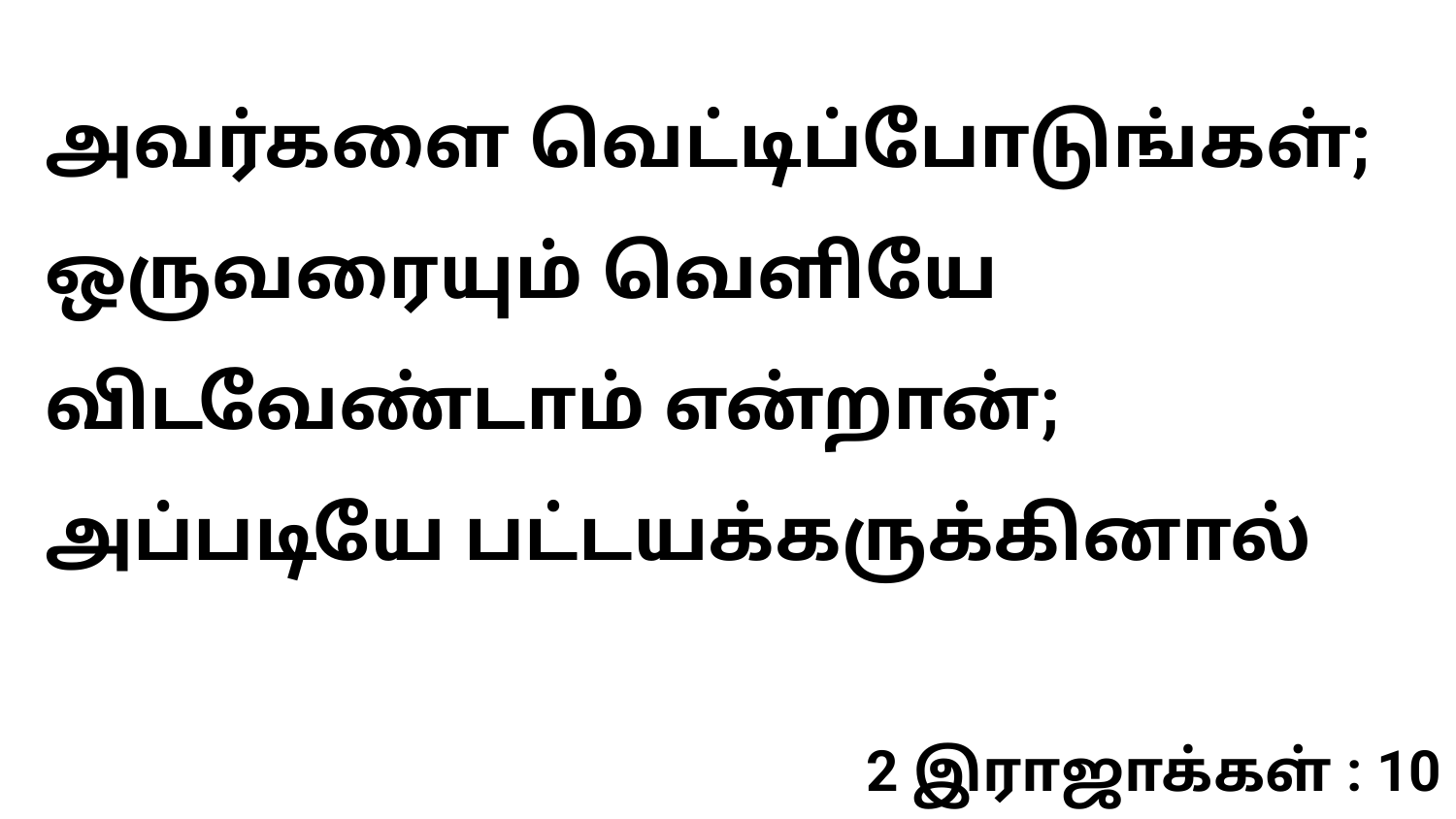

அவர்களை வெட்டிப்போடுங்கள்; ஒருவரையும் வெளியே விடவேண்டாம் என்றான்; அப்படியே பட்டயக்கருக்கினால்
2 இராஜாக்கள் : 10